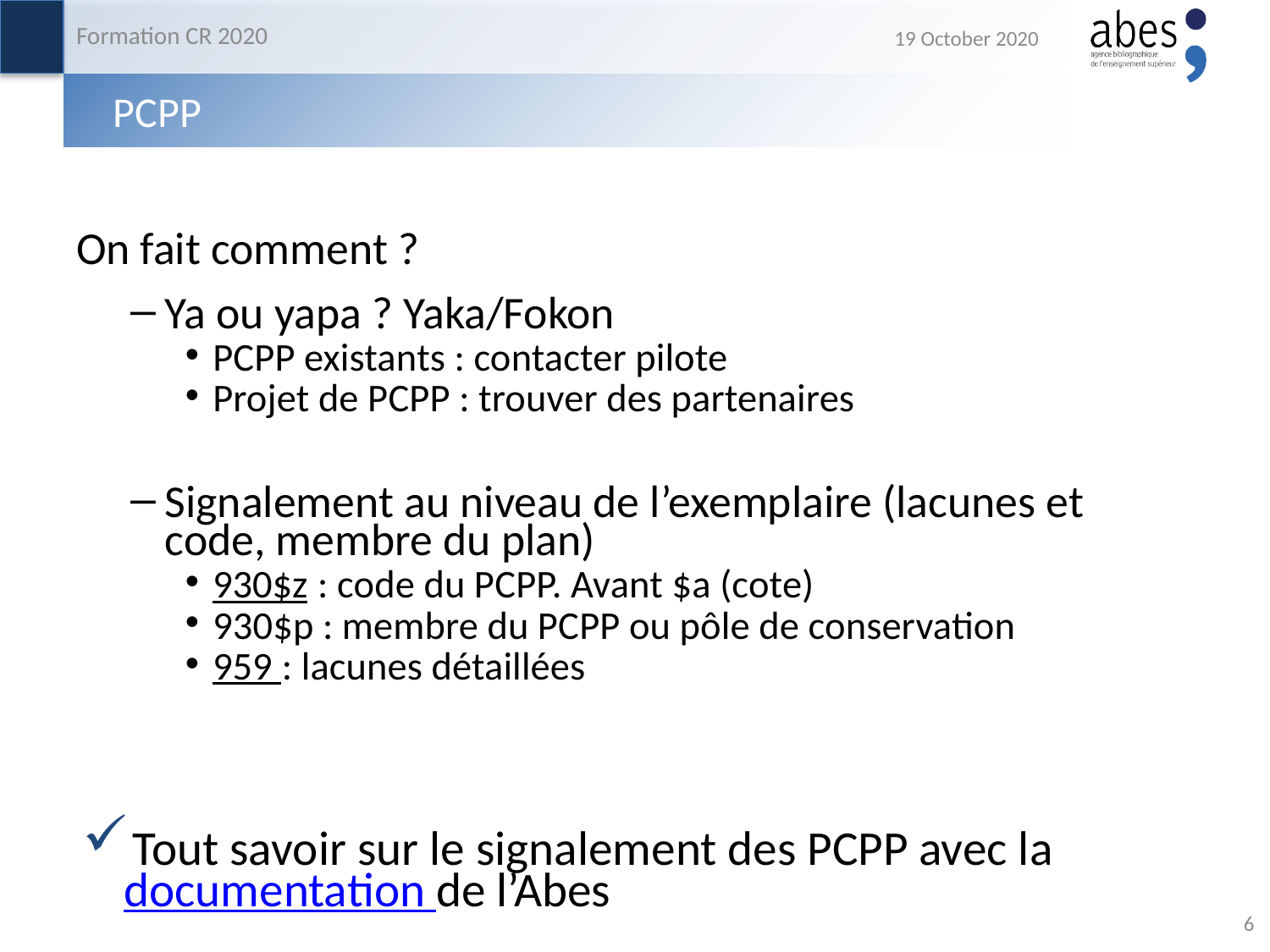

Formation CR 2020
19 October 2020
# PCPP

On fait comment ?

Ya ou yapa ? Yaka/Fokon
PCPP existants : contacter pilote
Projet de PCPP : trouver des partenaires

Signalement au niveau de l’exemplaire (lacunes et code, membre du plan)
930$z : code du PCPP. Avant $a (cote)
930$p : membre du PCPP ou pôle de conservation
959 : lacunes détaillées

 Tout savoir sur le signalement des PCPP avec la documentation de l’Abes

6